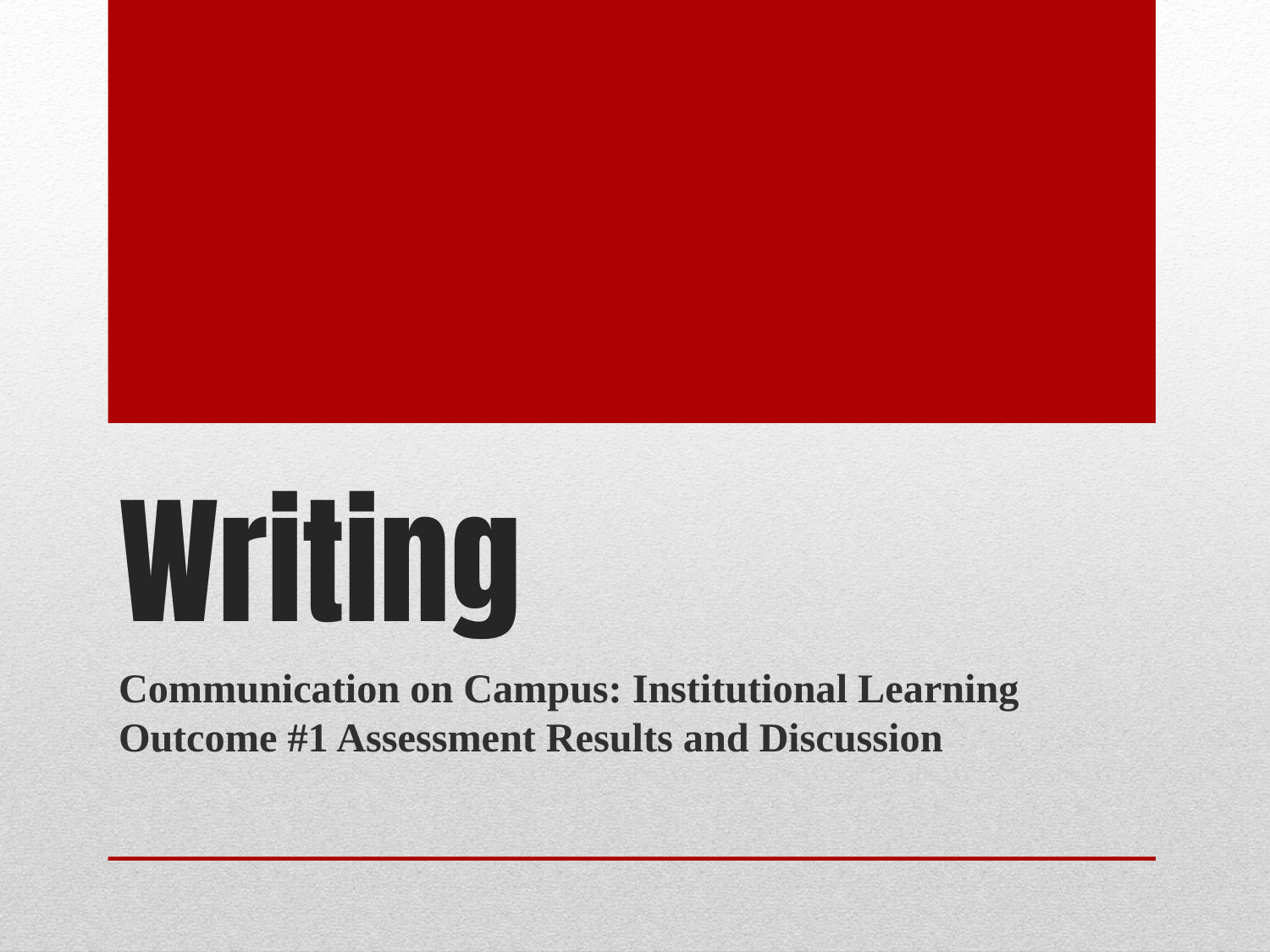

# Writing
Communication on Campus: Institutional Learning Outcome #1 Assessment Results and Discussion